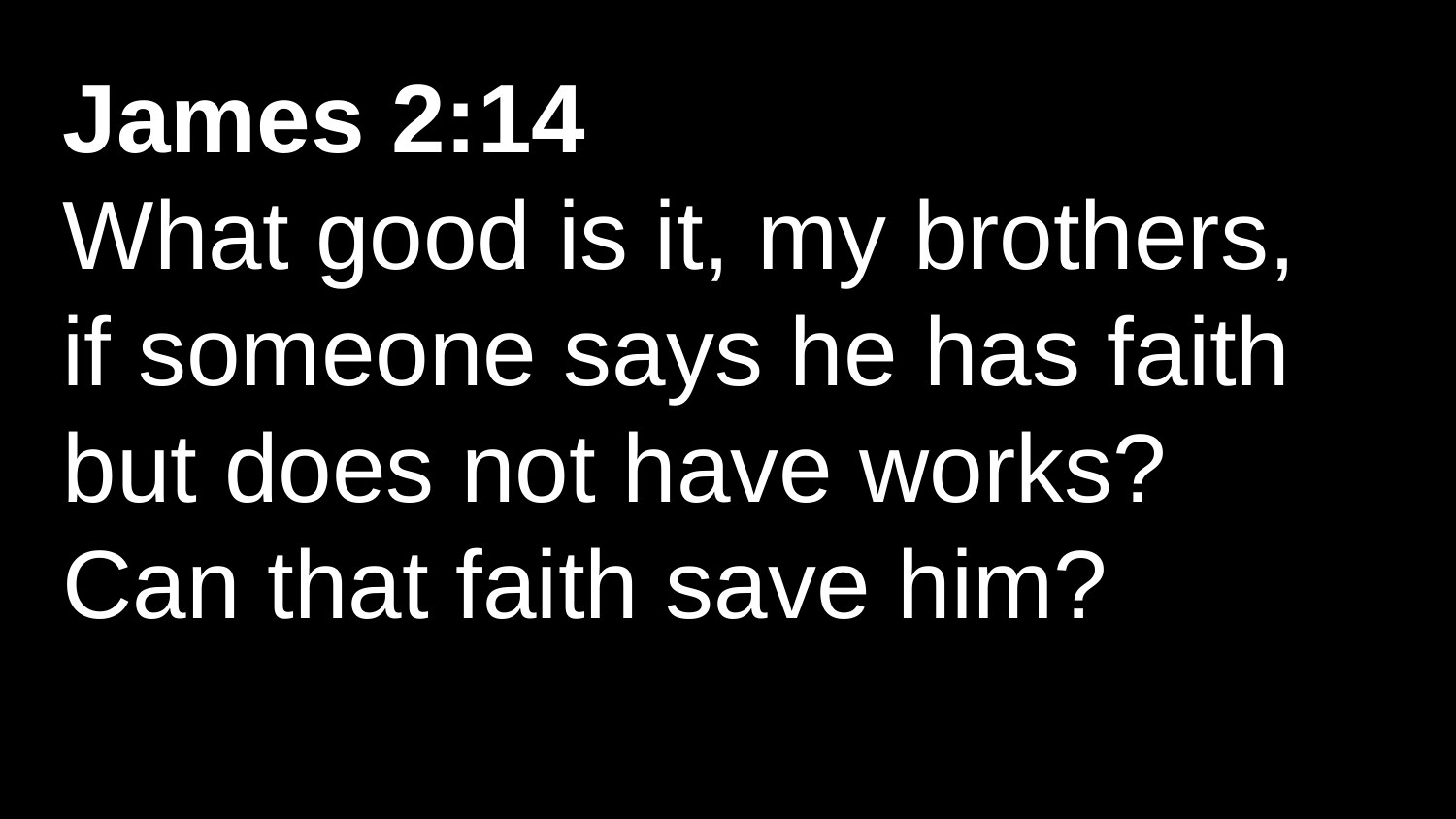

James 2:14
What good is it, my brothers,
if someone says he has faith
but does not have works?
Can that faith save him?